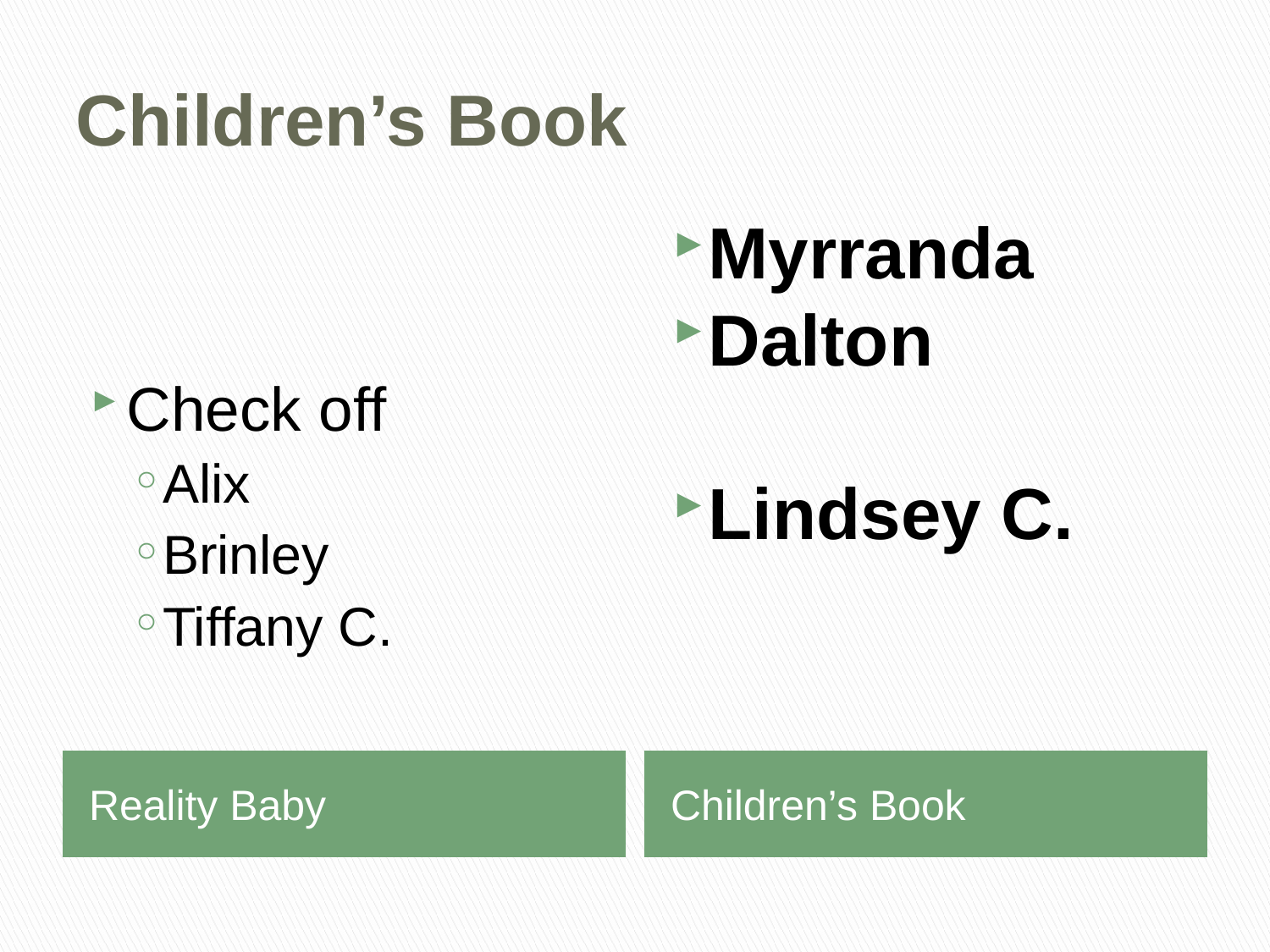

# Children’s Book

Check off
Alix
Brinley
Tiffany C.
Myrranda
Dalton

Lindsey C.
Reality Baby
Children’s Book